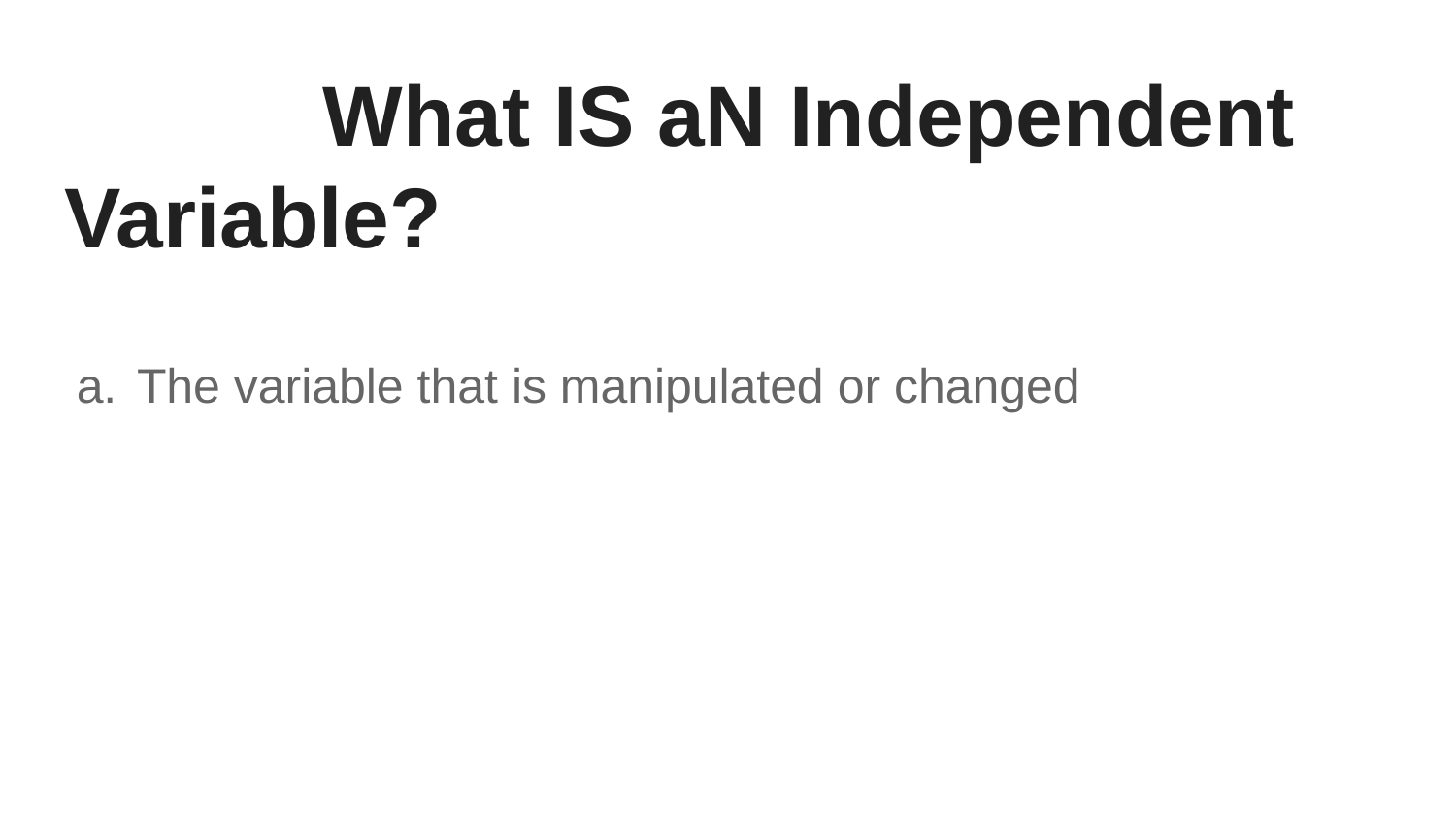

# What IS aN Independent Variable?
The variable that is manipulated or changed